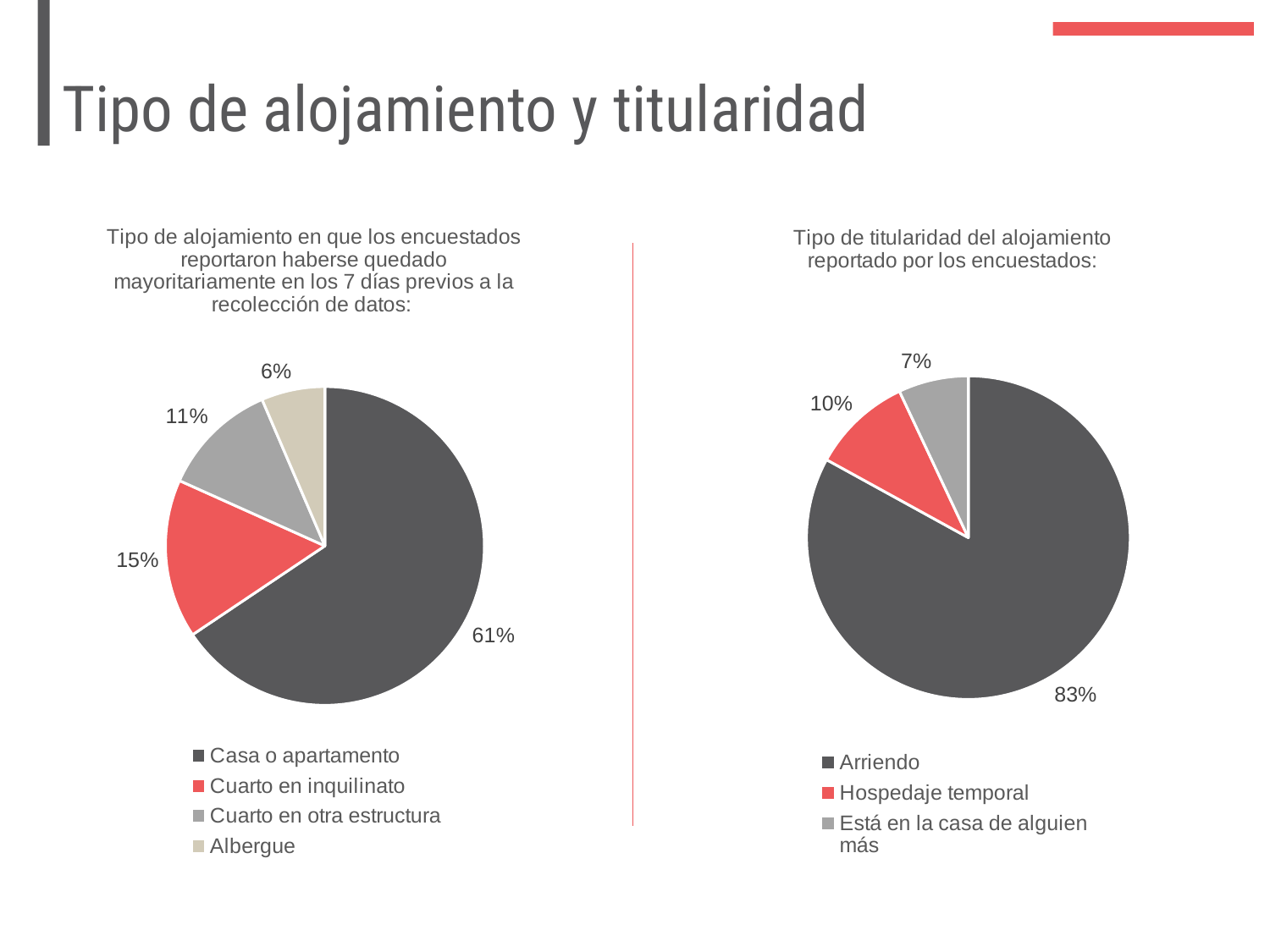

# Tipo de alojamiento y titularidad

### Chart: Tipo de alojamiento en que los encuestados reportaron haberse quedado mayoritariamente en los 7 días previos a la recolección de datos:

| Category | Columna1 |
|---|---|
| Casa o apartamento | 0.61 |
| Cuarto en inquilinato  | 0.15 |
| Cuarto en otra estructura | 0.11 |
| Albergue  | 0.06 |

### Chart: Tipo de titularidad del alojamiento reportado por los encuestados:

| Category | Columna1 |
|---|---|
| Arriendo | 0.83 |
| Hospedaje temporal  | 0.1 |
| Está en la casa de alguien más | 0.07 |